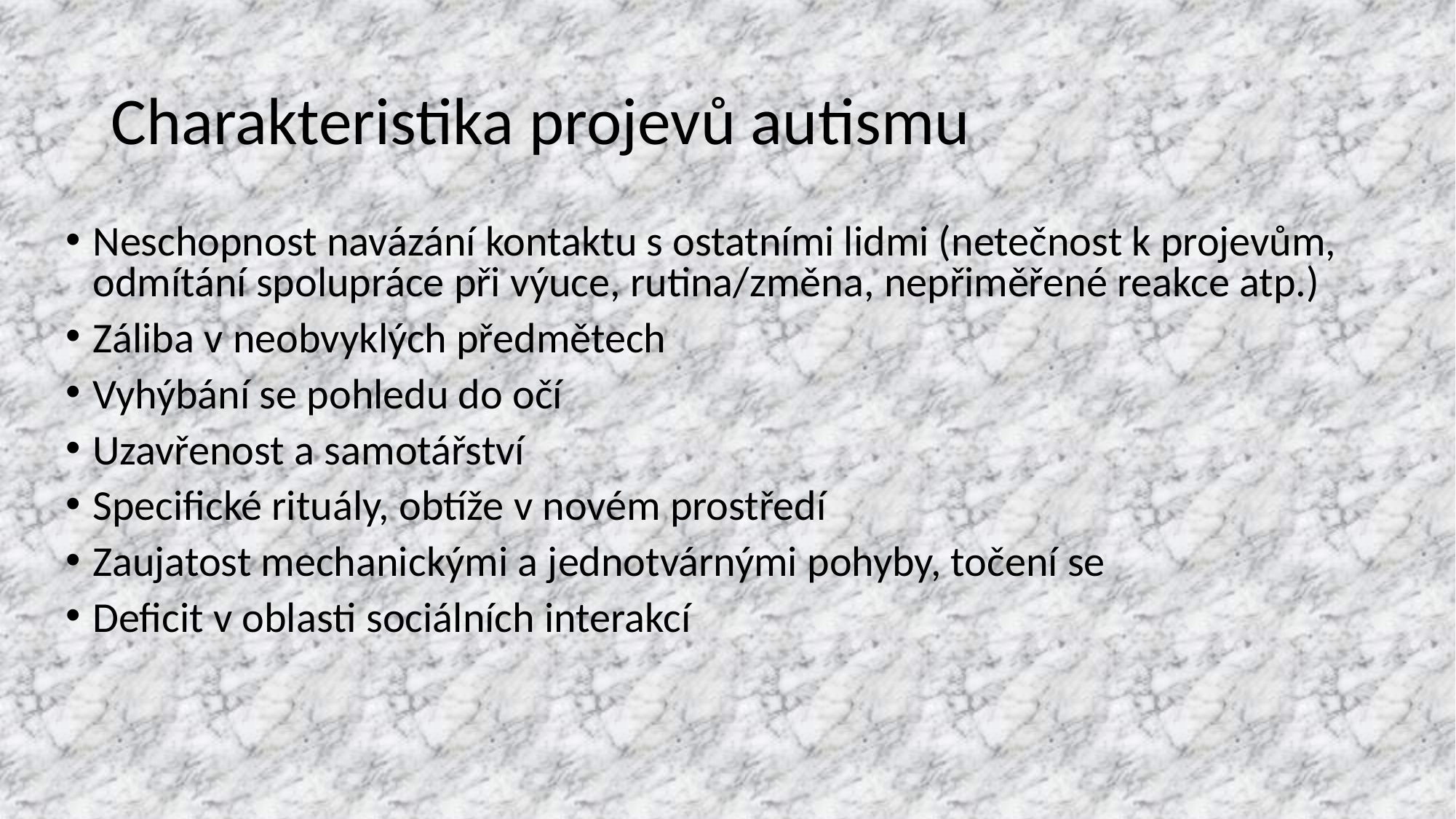

# Charakteristika projevů autismu
Neschopnost navázání kontaktu s ostatními lidmi (netečnost k projevům, odmítání spolupráce při výuce, rutina/změna, nepřiměřené reakce atp.)
Záliba v neobvyklých předmětech
Vyhýbání se pohledu do očí
Uzavřenost a samotářství
Specifické rituály, obtíže v novém prostředí
Zaujatost mechanickými a jednotvárnými pohyby, točení se
Deficit v oblasti sociálních interakcí